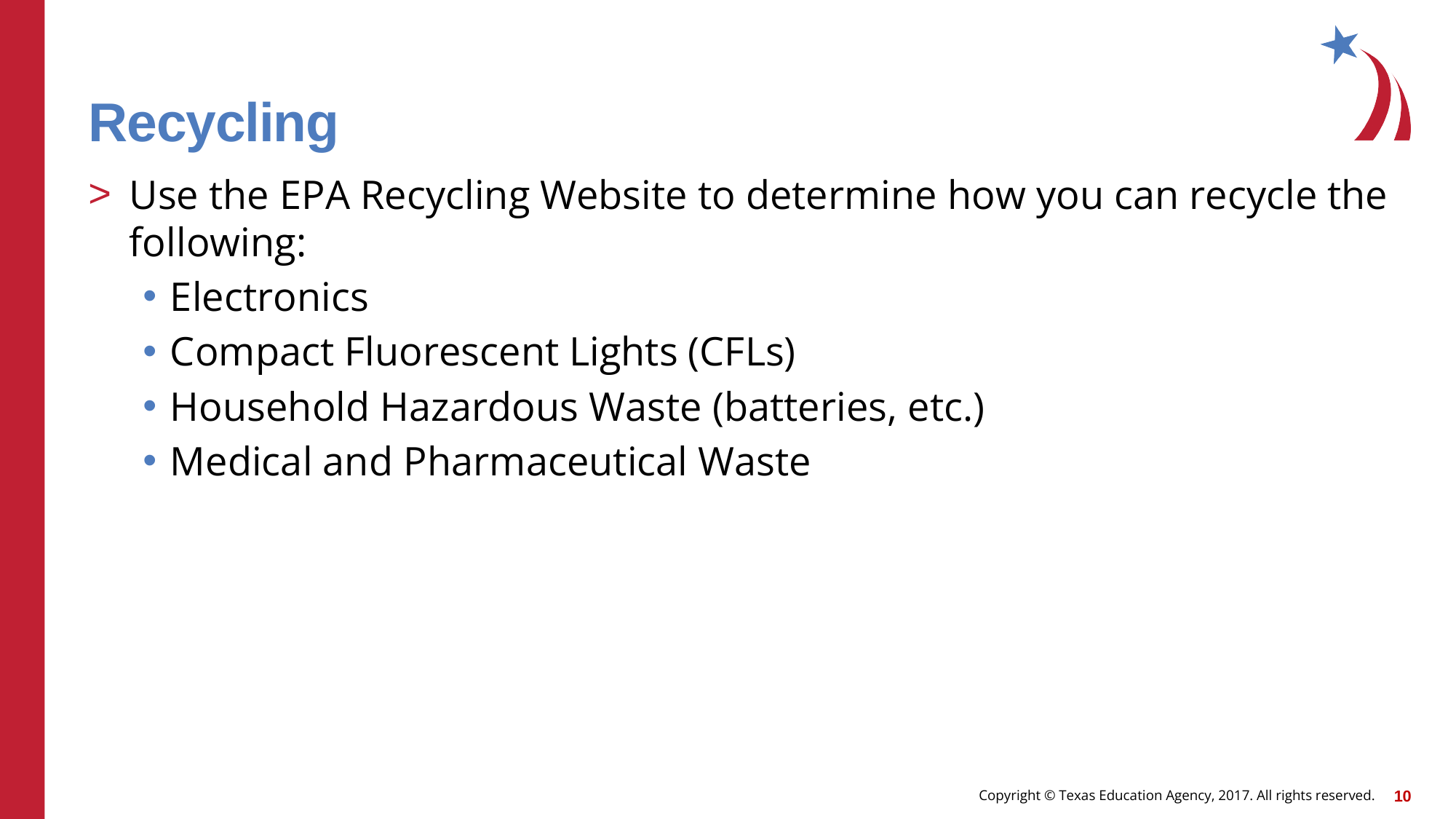

# Recycling
Use the EPA Recycling Website to determine how you can recycle the following:
Electronics
Compact Fluorescent Lights (CFLs)
Household Hazardous Waste (batteries, etc.)
Medical and Pharmaceutical Waste